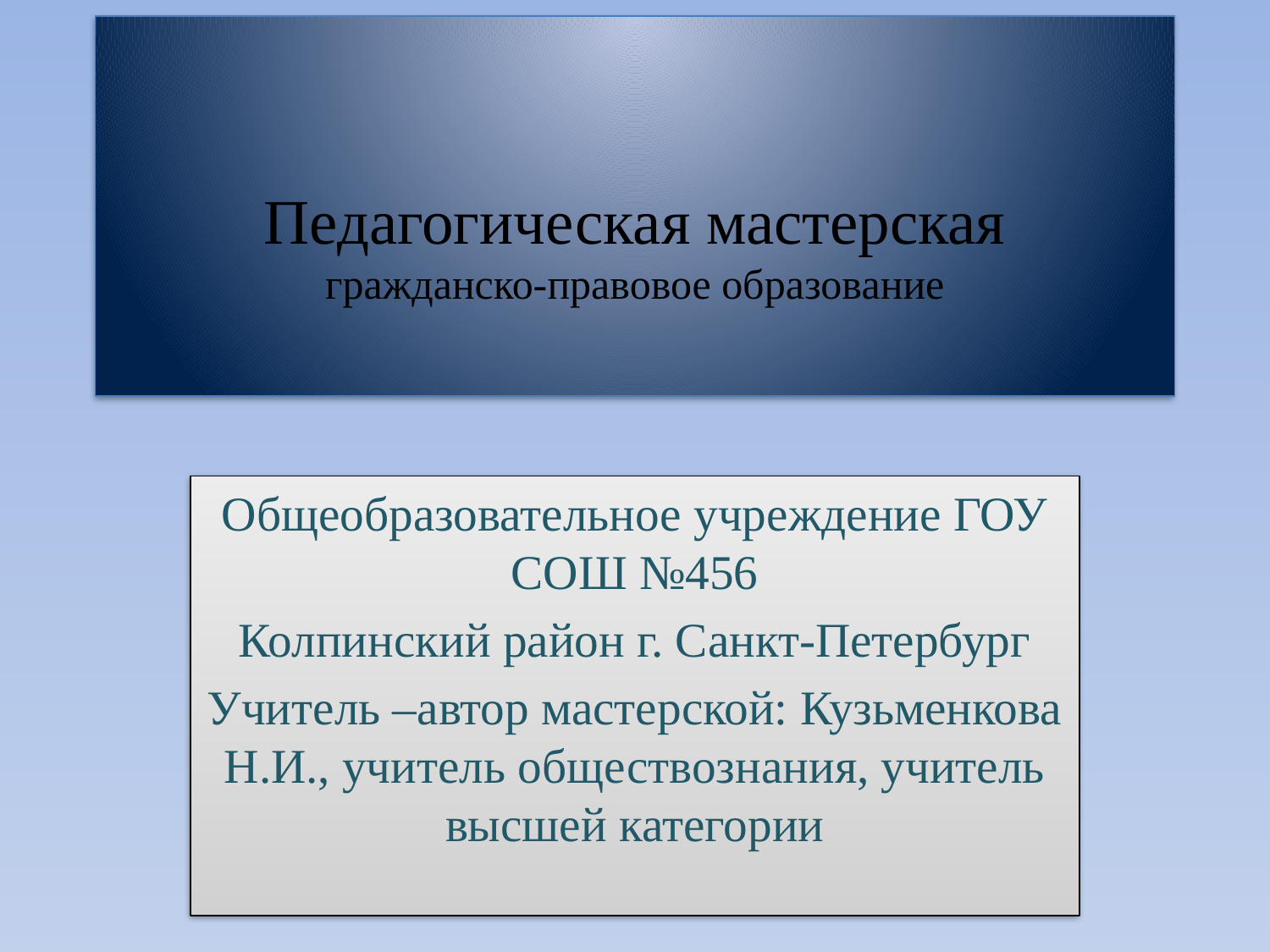

# Педагогическая мастерская гражданско-правовое образование
Общеобразовательное учреждение ГОУ СОШ №456
Колпинский район г. Санкт-Петербург
Учитель –автор мастерской: Кузьменкова Н.И., учитель обществознания, учитель высшей категории